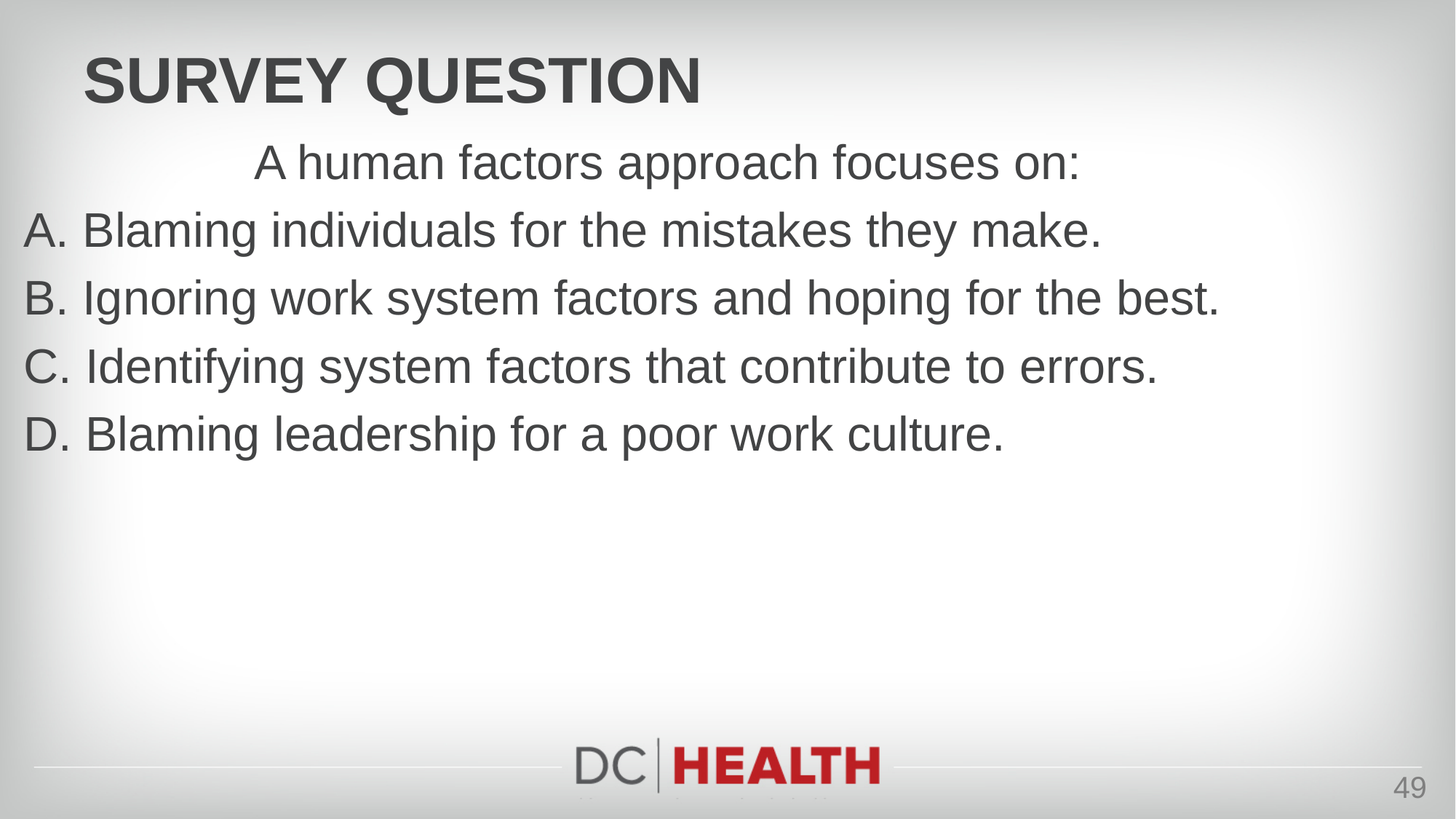

# Survey question
A human factors approach focuses on:
A. Blaming individuals for the mistakes they make.
B. Ignoring work system factors and hoping for the best.
C. Identifying system factors that contribute to errors.
D. Blaming leadership for a poor work culture.

49